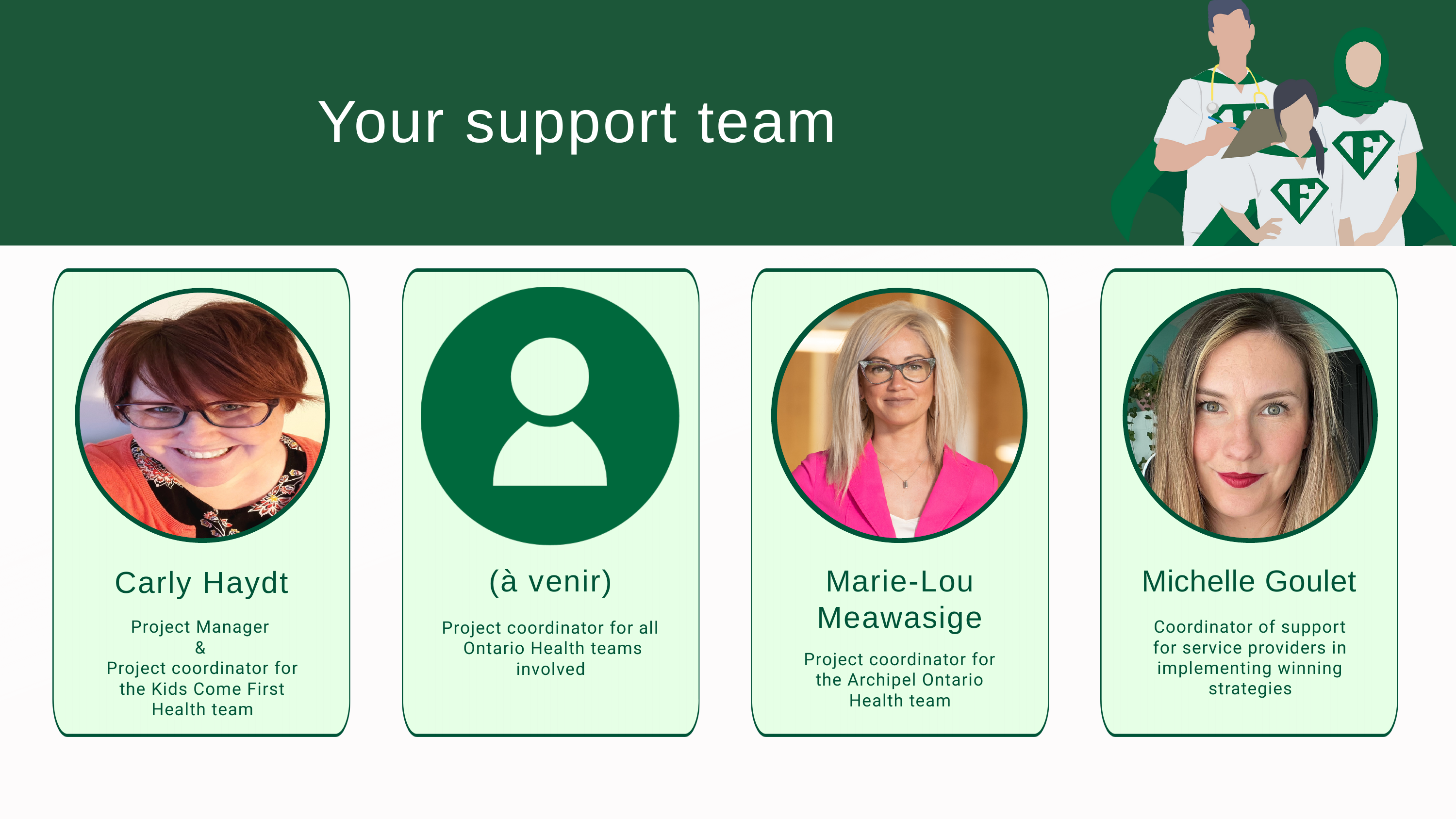

Your support team

Carly Haydt
(à venir)
Marie-Lou
Meawasige

Michelle Goulet
Project Manager
&
Project coordinator for the Kids Come First Health team
Coordinator of support for service providers in implementing winning strategies
Project coordinator for all  Ontario Health teams involved

Project coordinator for the Archipel Ontario Health team